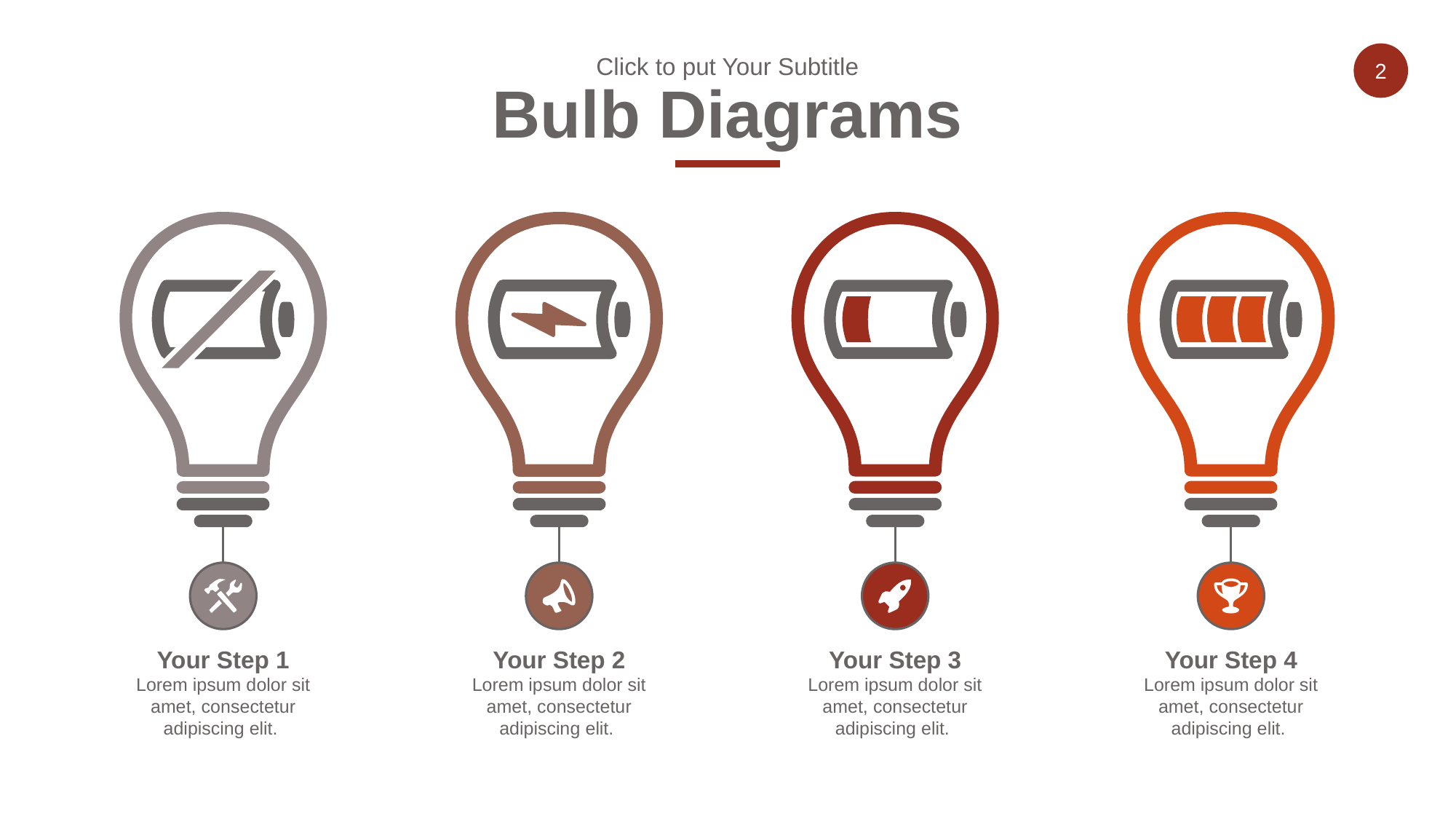

Click to put Your Subtitle
Bulb Diagrams

Your Step 1
Your Step 2
Your Step 3
Your Step 4
Lorem ipsum dolor sit amet, consectetur adipiscing elit.
Lorem ipsum dolor sit amet, consectetur adipiscing elit.
Lorem ipsum dolor sit amet, consectetur adipiscing elit.
Lorem ipsum dolor sit amet, consectetur adipiscing elit.